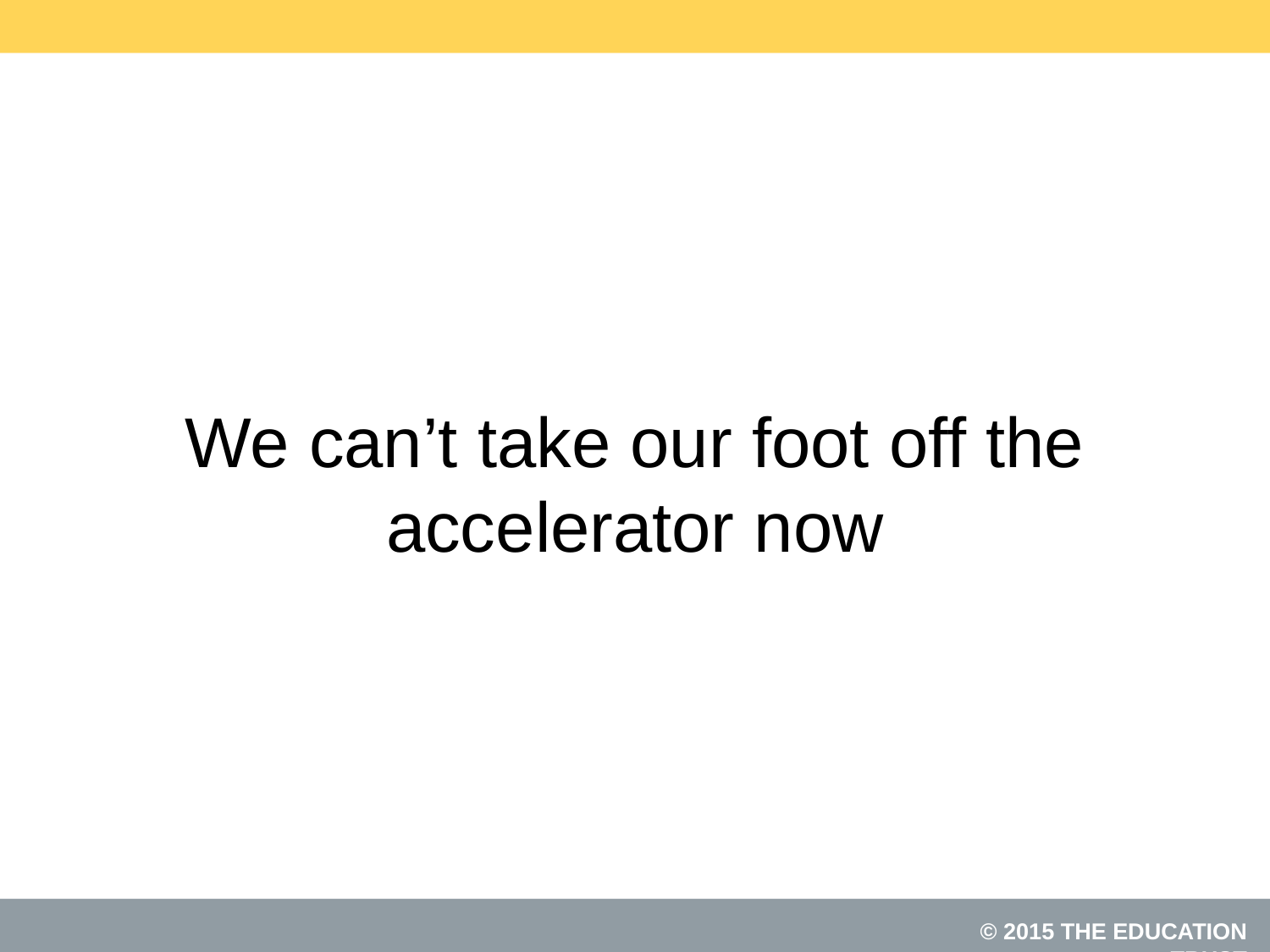

# We can’t take our foot off the accelerator now